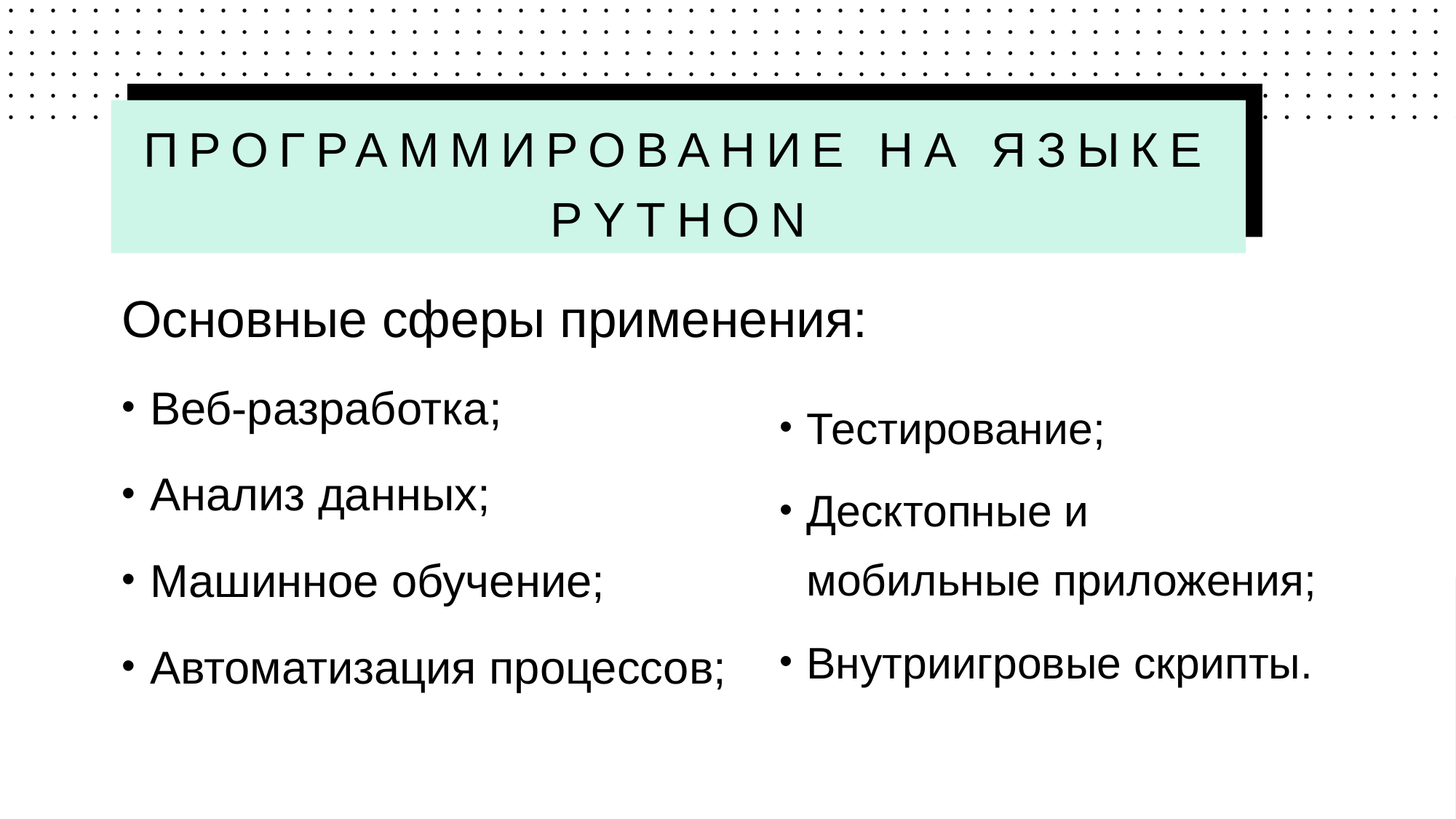

# Программирование на языке python
Основные сферы применения:
Веб-разработка;
Анализ данных;
Машинное обучение;
Автоматизация процессов;
Тестирование;
Десктопные и мобильные приложения;
Внутриигровые скрипты.